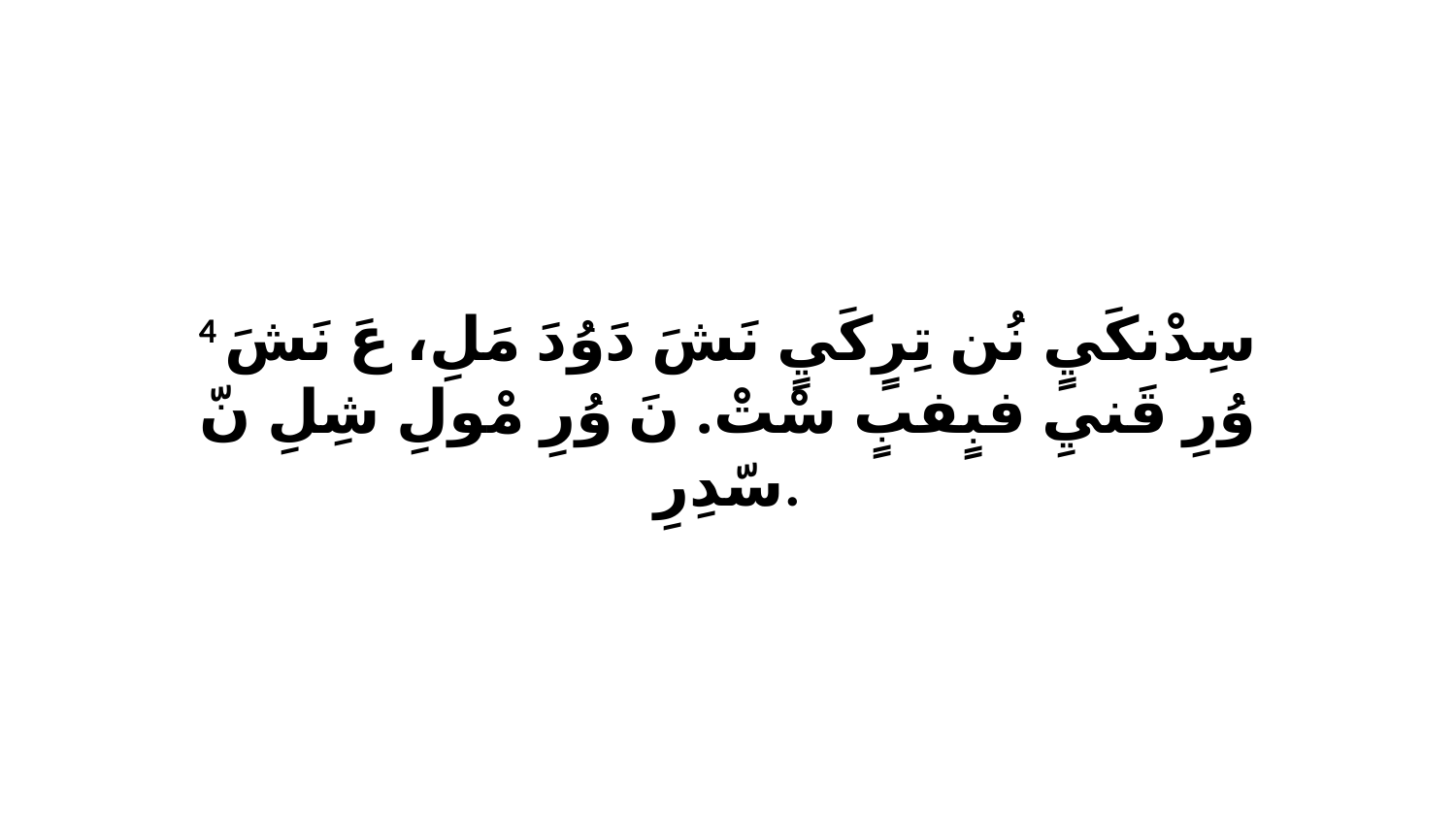

4 سِدْنكَيٍ نُن تِرٍكَيٍ نَشَ دَوُدَ مَلِ، عَ نَشَ وُرِ قَنيِ فبٍفبٍ سْتْ. نَ وُرِ مْولِ شِلِ نّ سّدِرِ.